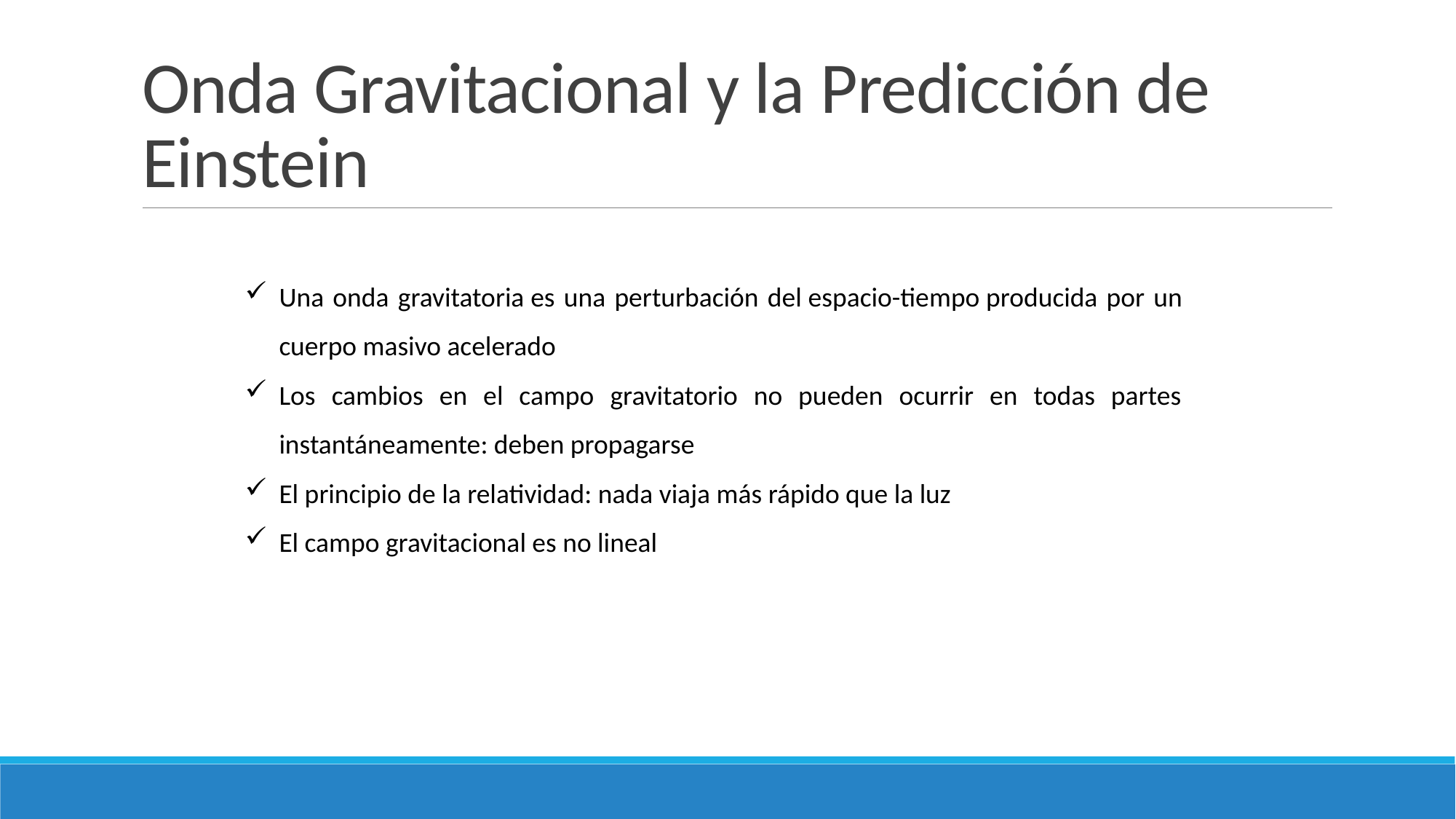

# Onda Gravitacional y la Predicción de Einstein
Una onda gravitatoria es una perturbación del espacio-tiempo producida por un cuerpo masivo acelerado
Los cambios en el campo gravitatorio no pueden ocurrir en todas partes instantáneamente: deben propagarse
El principio de la relatividad: nada viaja más rápido que la luz
El campo gravitacional es no lineal